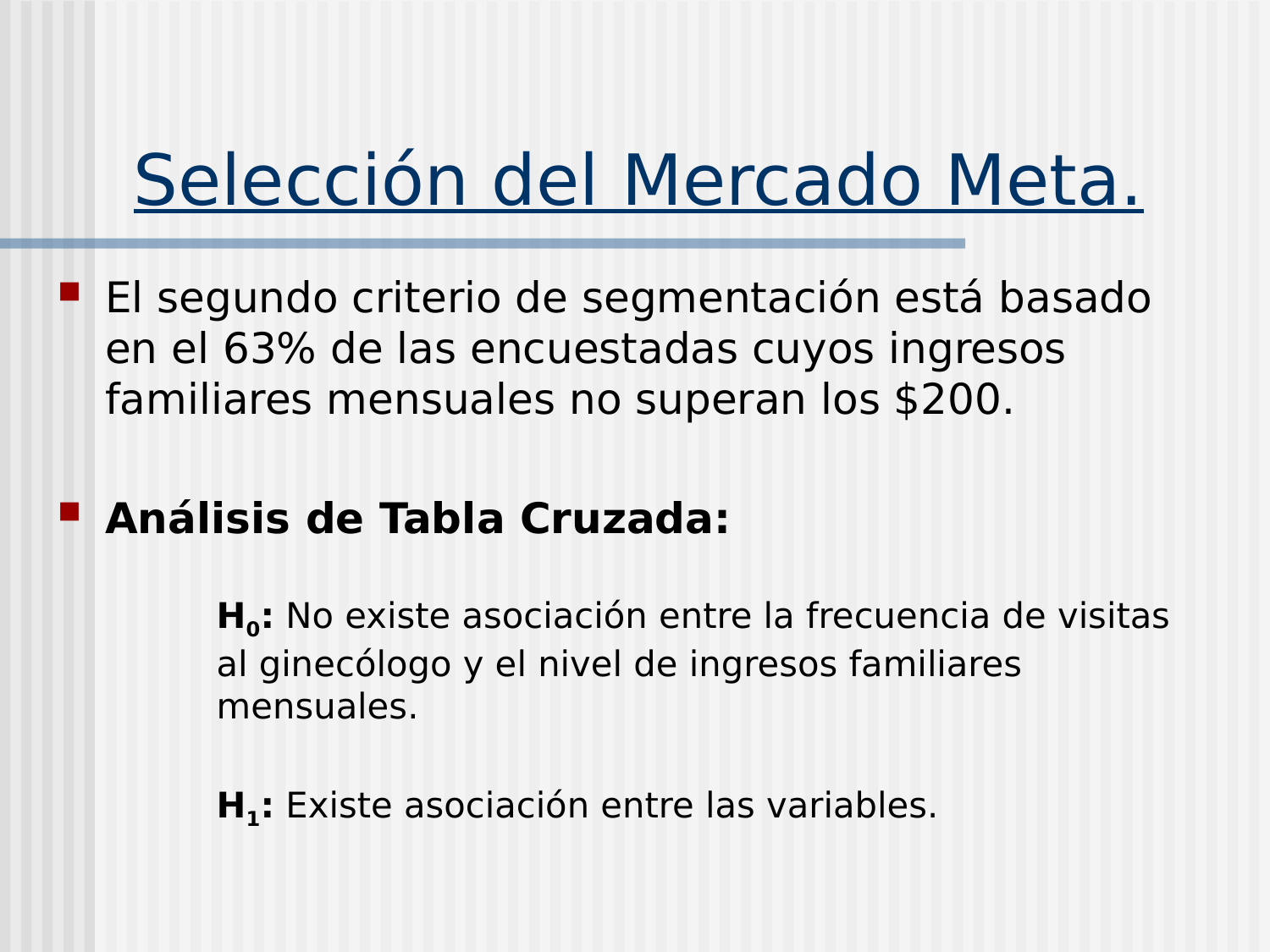

# Selección del Mercado Meta.
El segundo criterio de segmentación está basado en el 63% de las encuestadas cuyos ingresos familiares mensuales no superan los $200.

Análisis de Tabla Cruzada:

	H0: No existe asociación entre la frecuencia de visitas al ginecólogo y el nivel de ingresos familiares mensuales.

	H1: Existe asociación entre las variables.